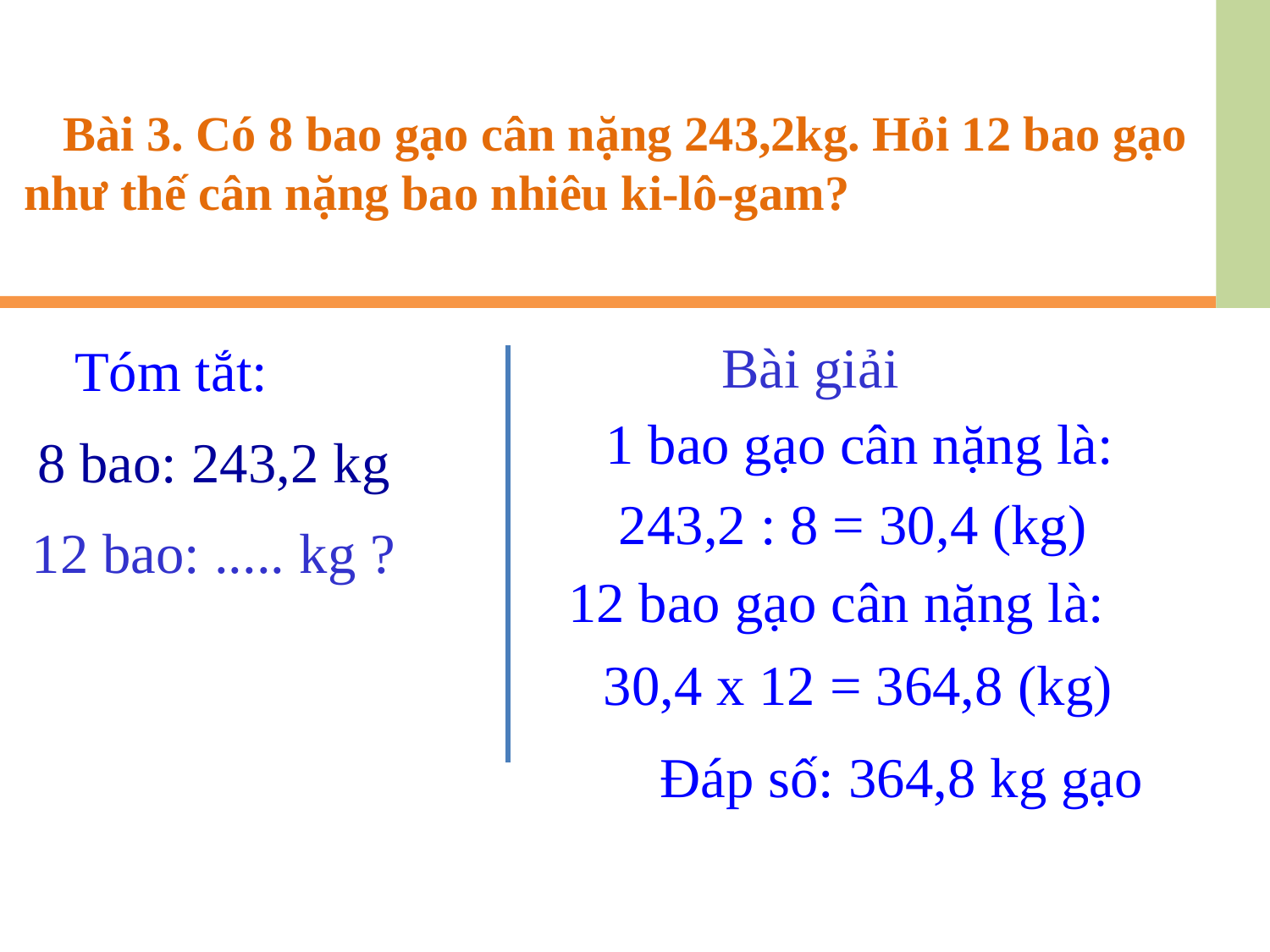

Bài 3. Có 8 bao gạo cân nặng 243,2kg. Hỏi 12 bao gạo như thế cân nặng bao nhiêu ki-lô-gam?

Tóm tắt:
Bài giải
 1 bao gạo cân nặng là:
8 bao: 243,2 kg
243,2 : 8 = 30,4 (kg)
12 bao: ..... kg ?
 12 bao gạo cân nặng là:
30,4 x 12 = 364,8 (kg)
Đáp số: 364,8 kg gạo